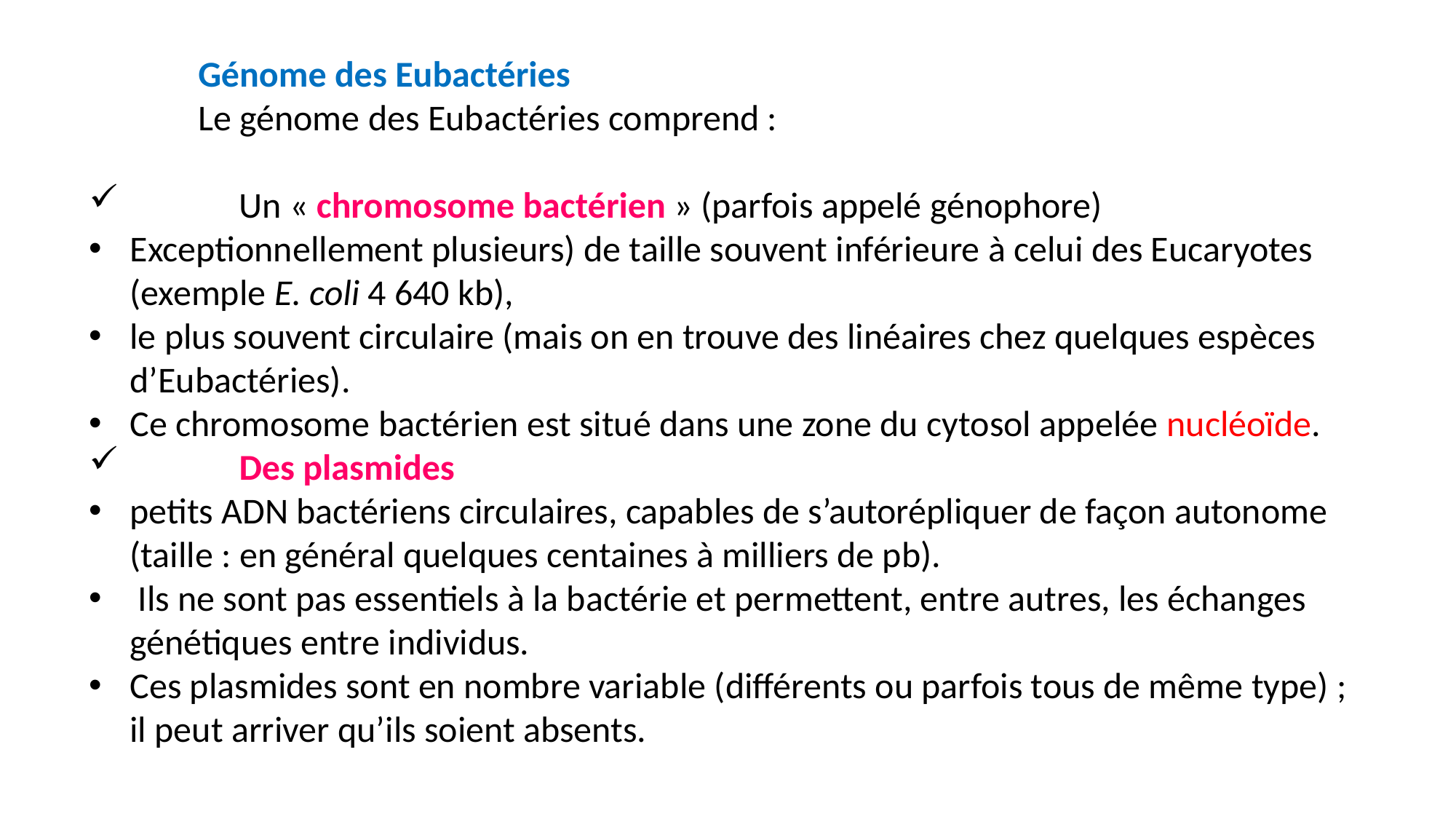

Génome des Eubactéries
	Le génome des Eubactéries comprend :

	Un « chromosome bactérien » (parfois appelé génophore)
Exceptionnellement plusieurs) de taille souvent inférieure à celui des Eucaryotes (exemple E. coli 4 640 kb),
le plus souvent circulaire (mais on en trouve des linéaires chez quelques espèces d’Eubactéries).
Ce chromosome bactérien est situé dans une zone du cytosol appelée nucléoïde.
	Des plasmides
petits ADN bactériens circulaires, capables de s’autorépliquer de façon autonome (taille : en général quelques centaines à milliers de pb).
 Ils ne sont pas essentiels à la bactérie et permettent, entre autres, les échanges génétiques entre individus.
Ces plasmides sont en nombre variable (différents ou parfois tous de même type) ; il peut arriver qu’ils soient absents.